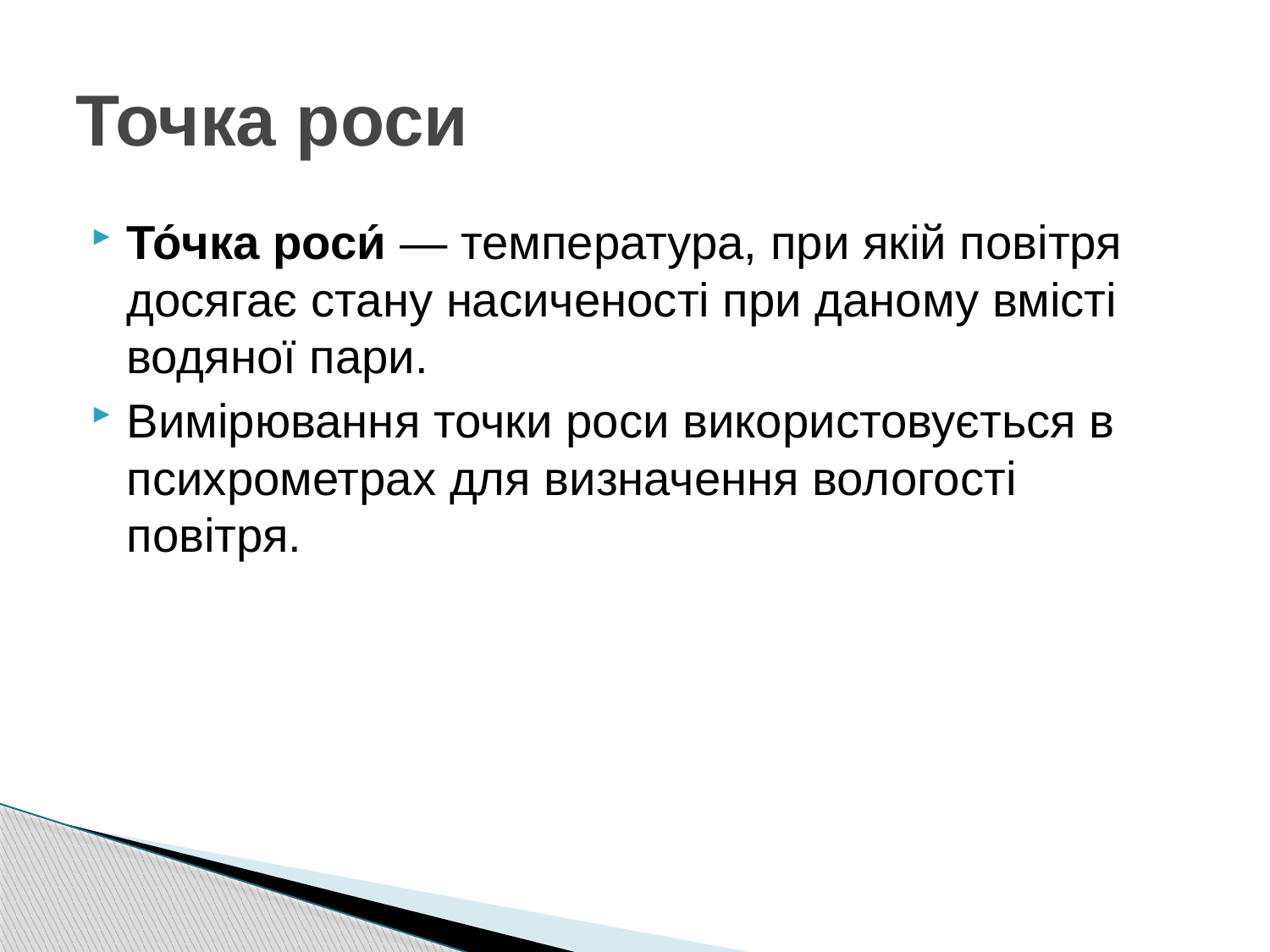

# Точка роси
То́чка роси́ — температура, при якій повітря досягає стану насиченості при даному вмісті водяної пари.
Вимірювання точки роси використовується в психрометрах для визначення вологості повітря.